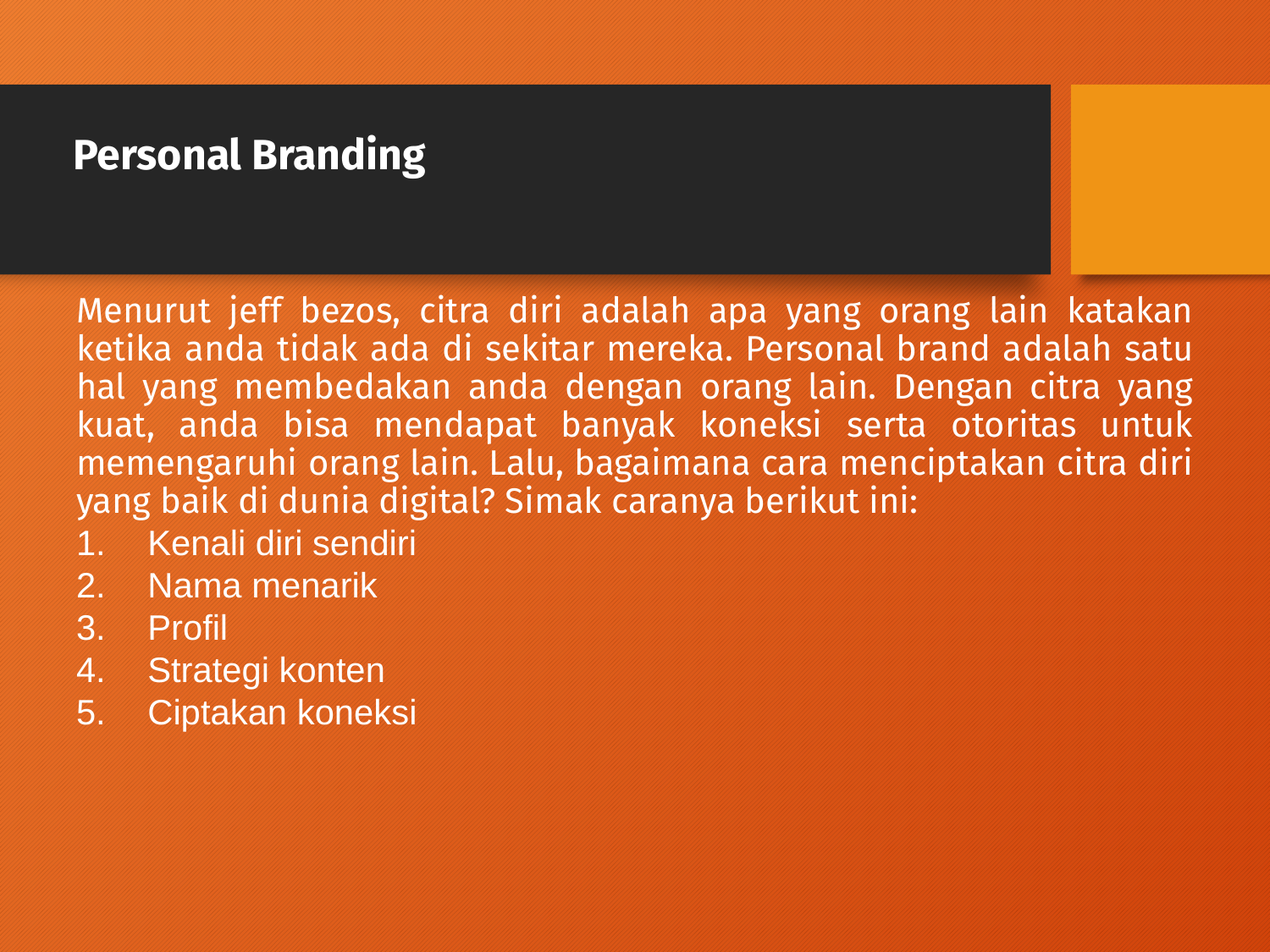

# Personal Branding
Menurut jeff bezos, citra diri adalah apa yang orang lain katakan ketika anda tidak ada di sekitar mereka. Personal brand adalah satu hal yang membedakan anda dengan orang lain. Dengan citra yang kuat, anda bisa mendapat banyak koneksi serta otoritas untuk memengaruhi orang lain. Lalu, bagaimana cara menciptakan citra diri yang baik di dunia digital? Simak caranya berikut ini:
Kenali diri sendiri
Nama menarik
Profil
Strategi konten
Ciptakan koneksi